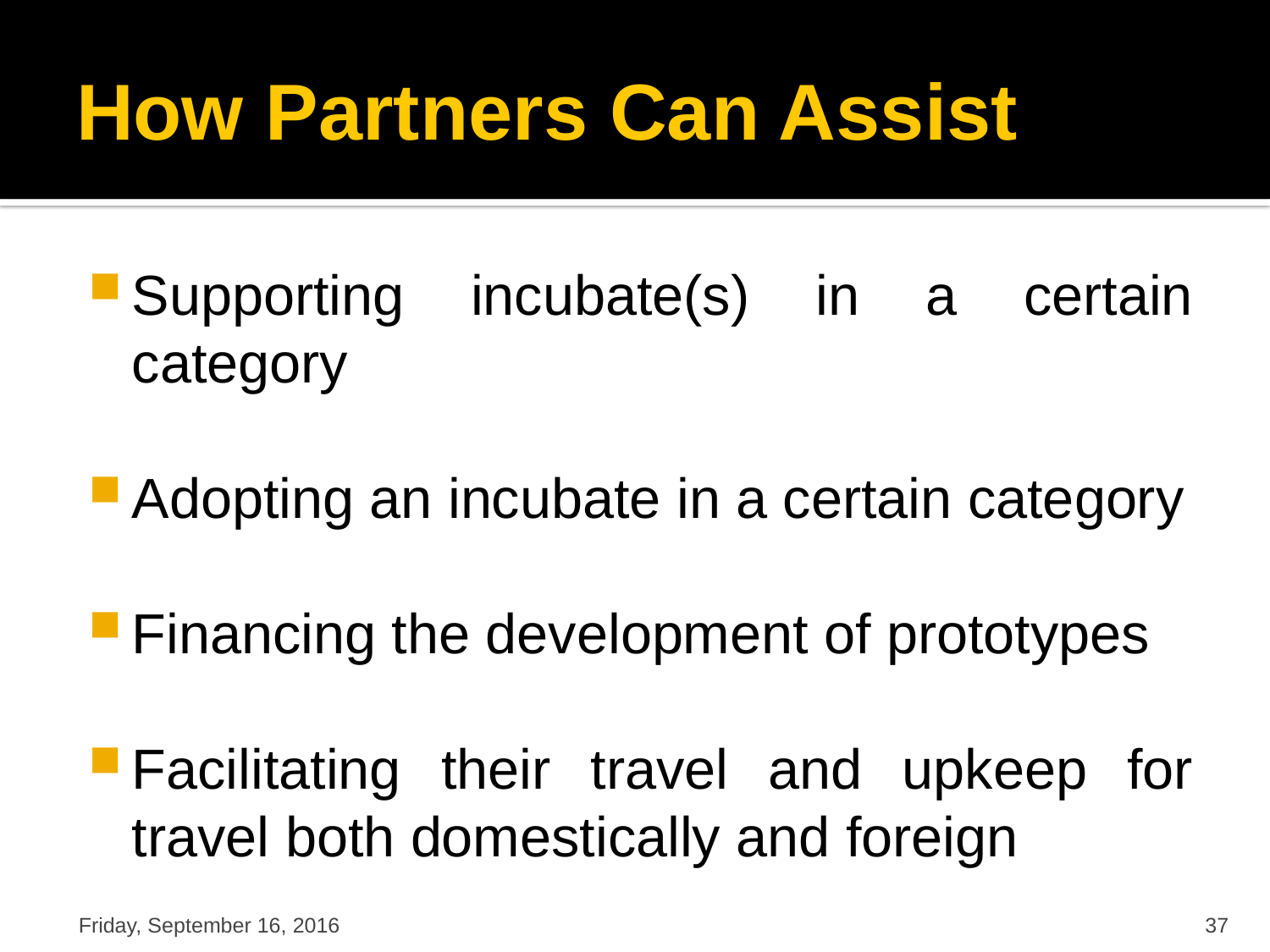

# How Partners Can Assist
Supporting incubate(s) in a certain category

Adopting an incubate in a certain category

Financing the development of prototypes

Facilitating their travel and upkeep for travel both domestically and foreign
Friday, September 16, 2016
37